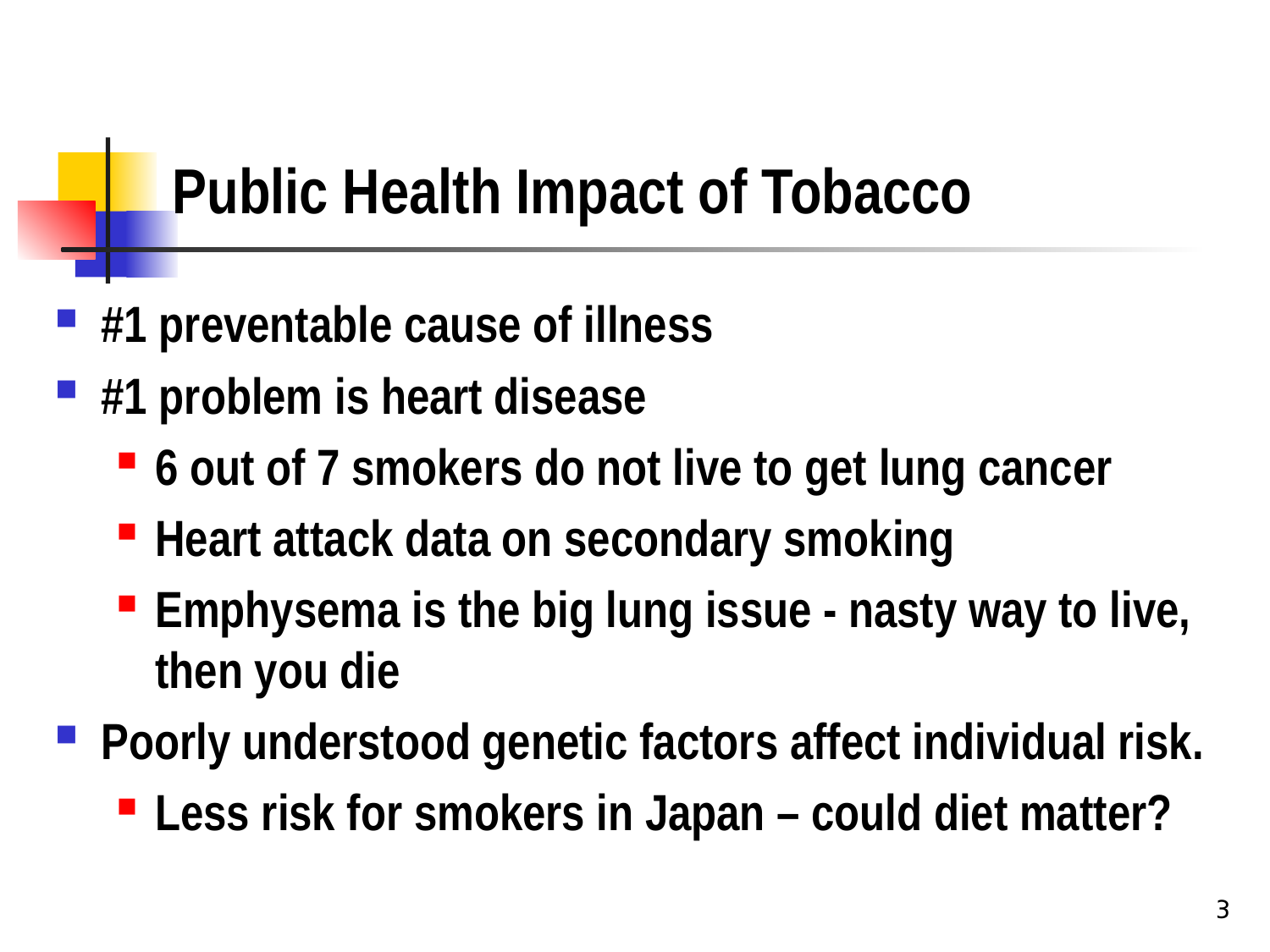

# Public Health Impact of Tobacco
#1 preventable cause of illness
#1 problem is heart disease
6 out of 7 smokers do not live to get lung cancer
Heart attack data on secondary smoking
Emphysema is the big lung issue - nasty way to live, then you die
Poorly understood genetic factors affect individual risk.
Less risk for smokers in Japan – could diet matter?
3